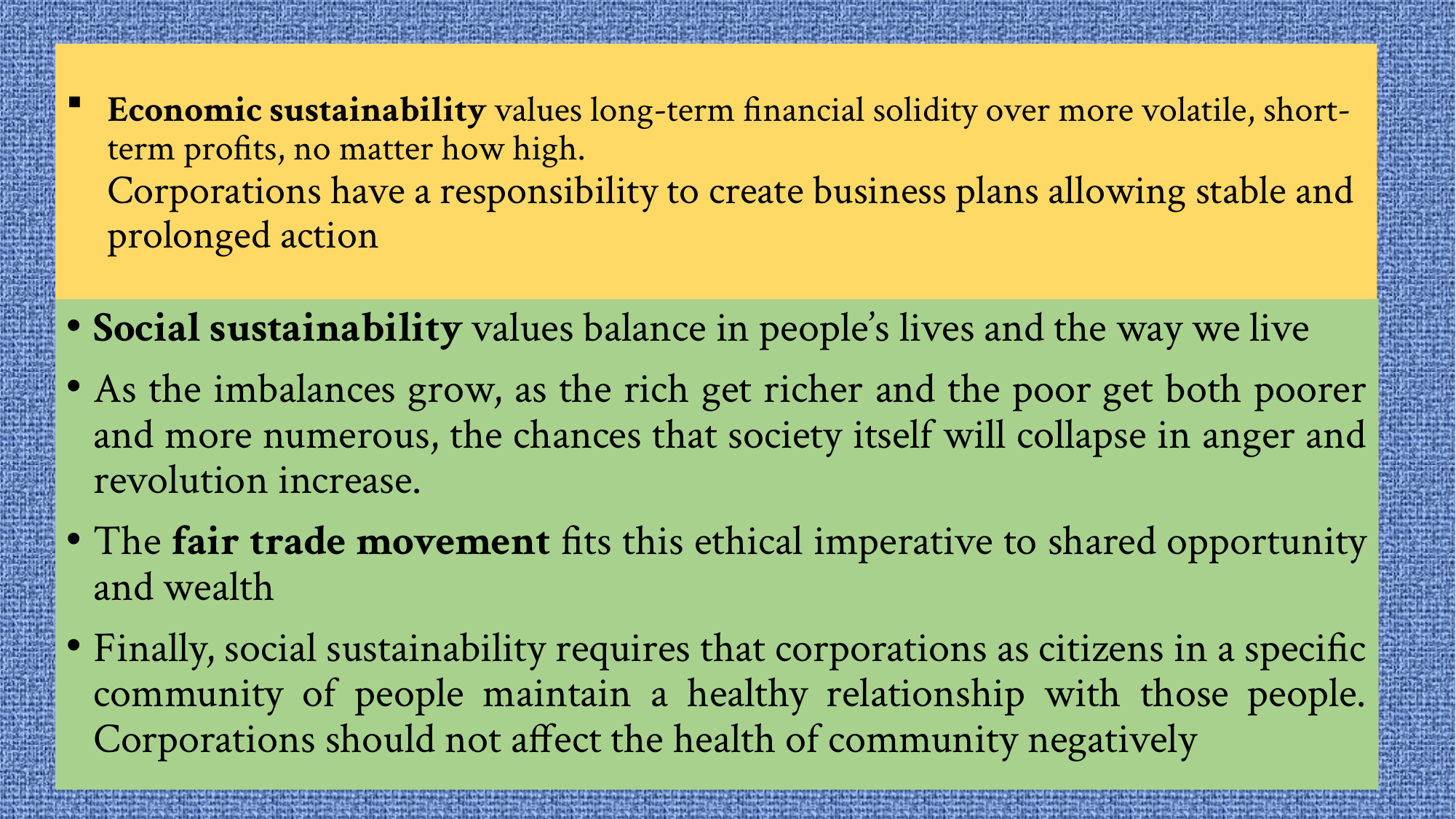

# Economic sustainability values long-term financial solidity over more volatile, short-term profits, no matter how high. Corporations have a responsibility to create business plans allowing stable and prolonged action
Social sustainability values balance in people’s lives and the way we live
As the imbalances grow, as the rich get richer and the poor get both poorer and more numerous, the chances that society itself will collapse in anger and revolution increase.
The fair trade movement fits this ethical imperative to shared opportunity and wealth
Finally, social sustainability requires that corporations as citizens in a specific community of people maintain a healthy relationship with those people. Corporations should not affect the health of community negatively